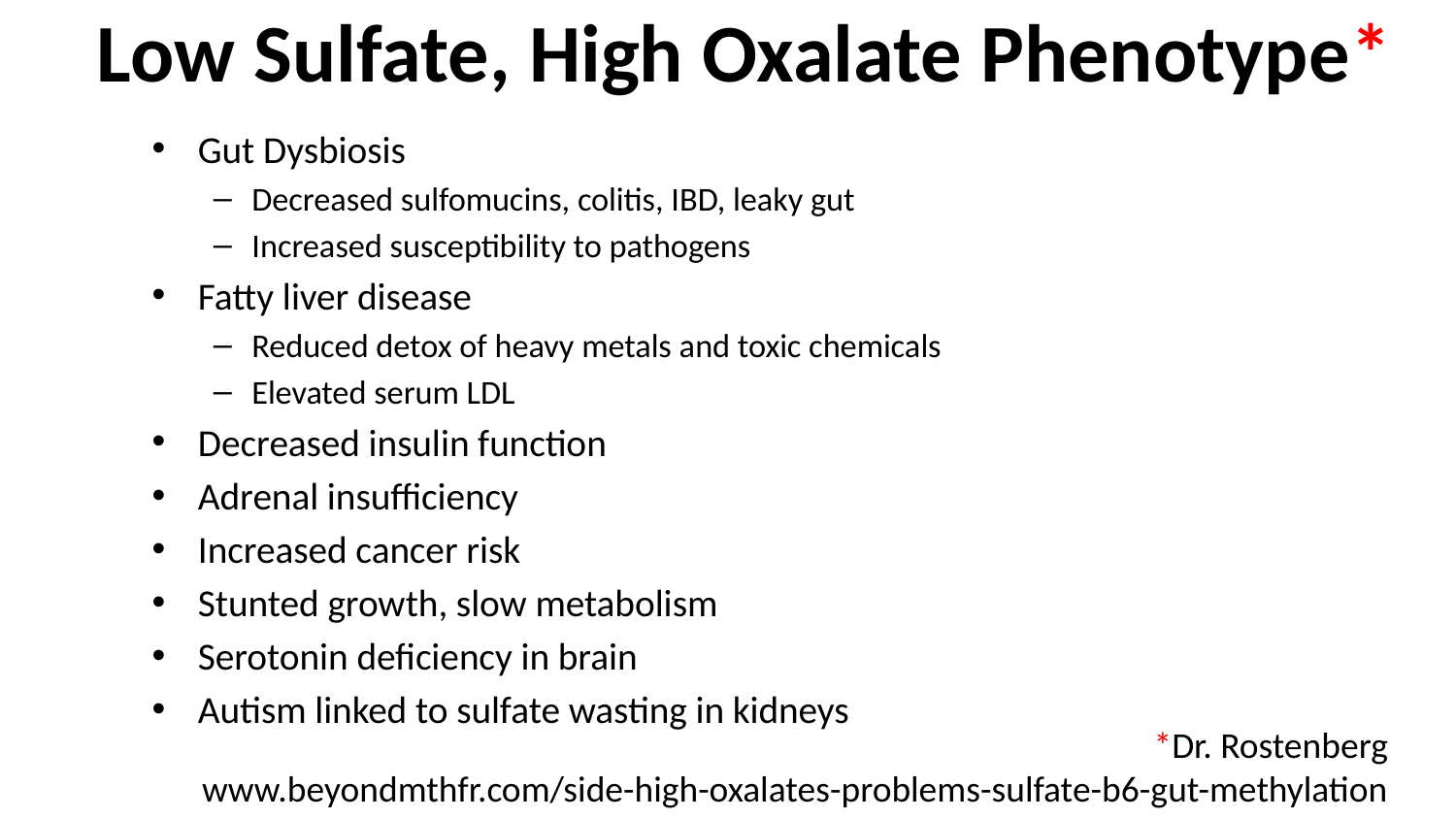

# Low Sulfate, High Oxalate Phenotype*
Gut Dysbiosis
Decreased sulfomucins, colitis, IBD, leaky gut
Increased susceptibility to pathogens
Fatty liver disease
Reduced detox of heavy metals and toxic chemicals
Elevated serum LDL
Decreased insulin function
Adrenal insufficiency
Increased cancer risk
Stunted growth, slow metabolism
Serotonin deficiency in brain
Autism linked to sulfate wasting in kidneys
*Dr. Rostenberg
www.beyondmthfr.com/side-high-oxalates-problems-sulfate-b6-gut-methylation